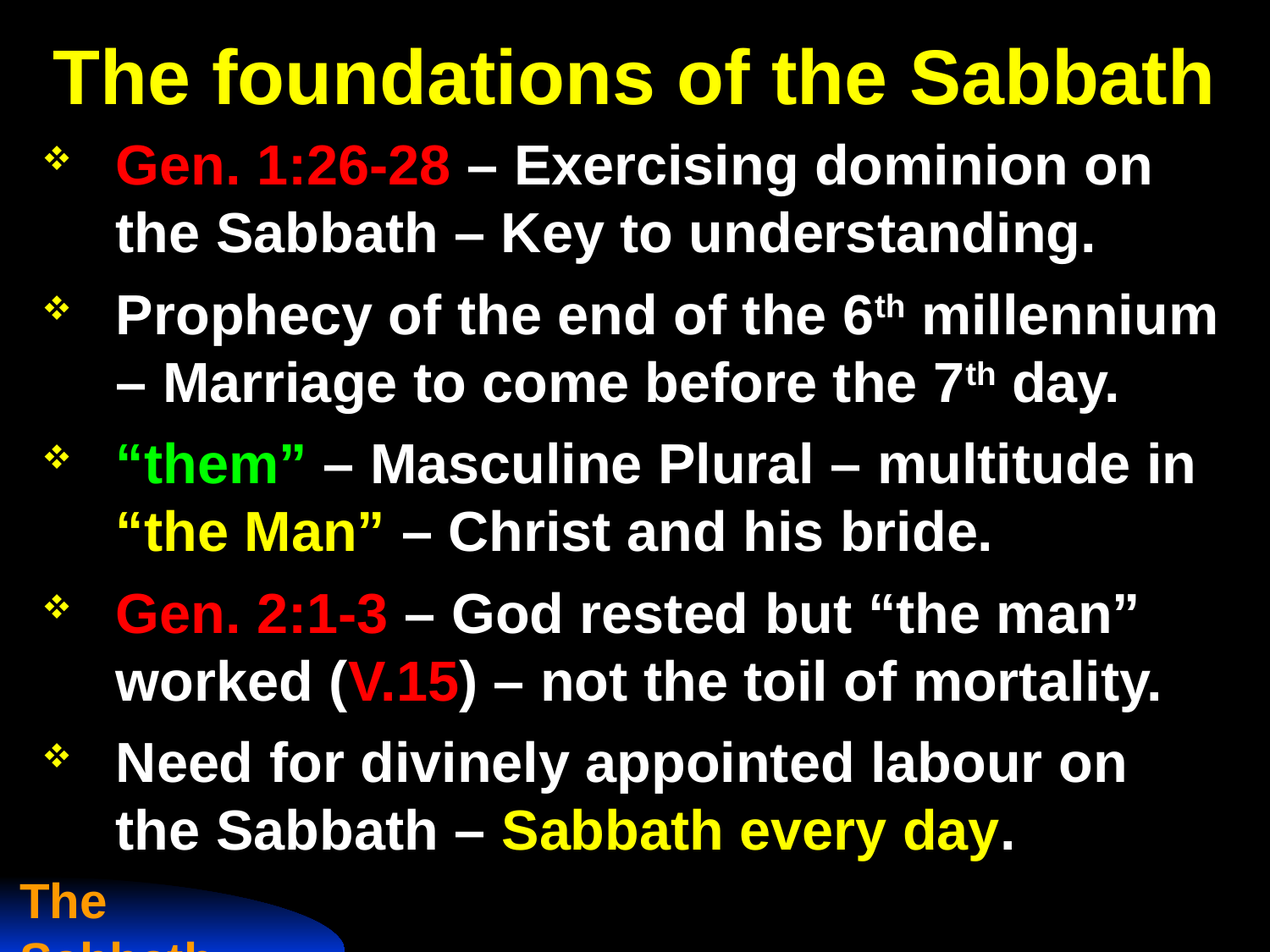

# The foundations of the Sabbath
Gen. 1:26-28 – Exercising dominion on the Sabbath – Key to understanding.
Prophecy of the end of the 6th millennium – Marriage to come before the 7th day.
“them” – Masculine Plural – multitude in “the Man” – Christ and his bride.
Gen. 2:1-3 – God rested but “the man” worked (V.15) – not the toil of mortality.
Need for divinely appointed labour on the Sabbath – Sabbath every day.
The Sabbath